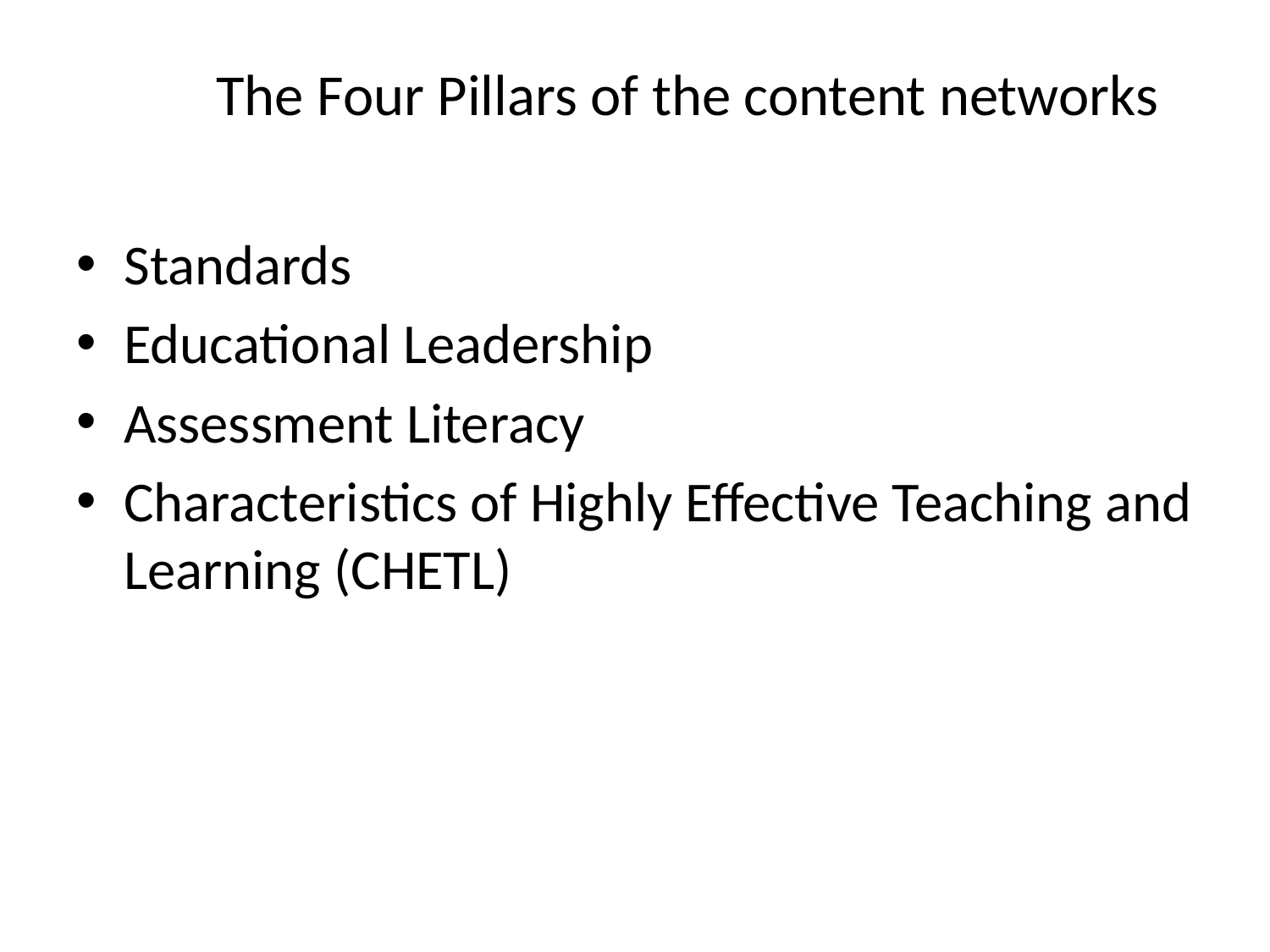

# The Four Pillars of the content networks
Standards
Educational Leadership
Assessment Literacy
Characteristics of Highly Effective Teaching and Learning (CHETL)